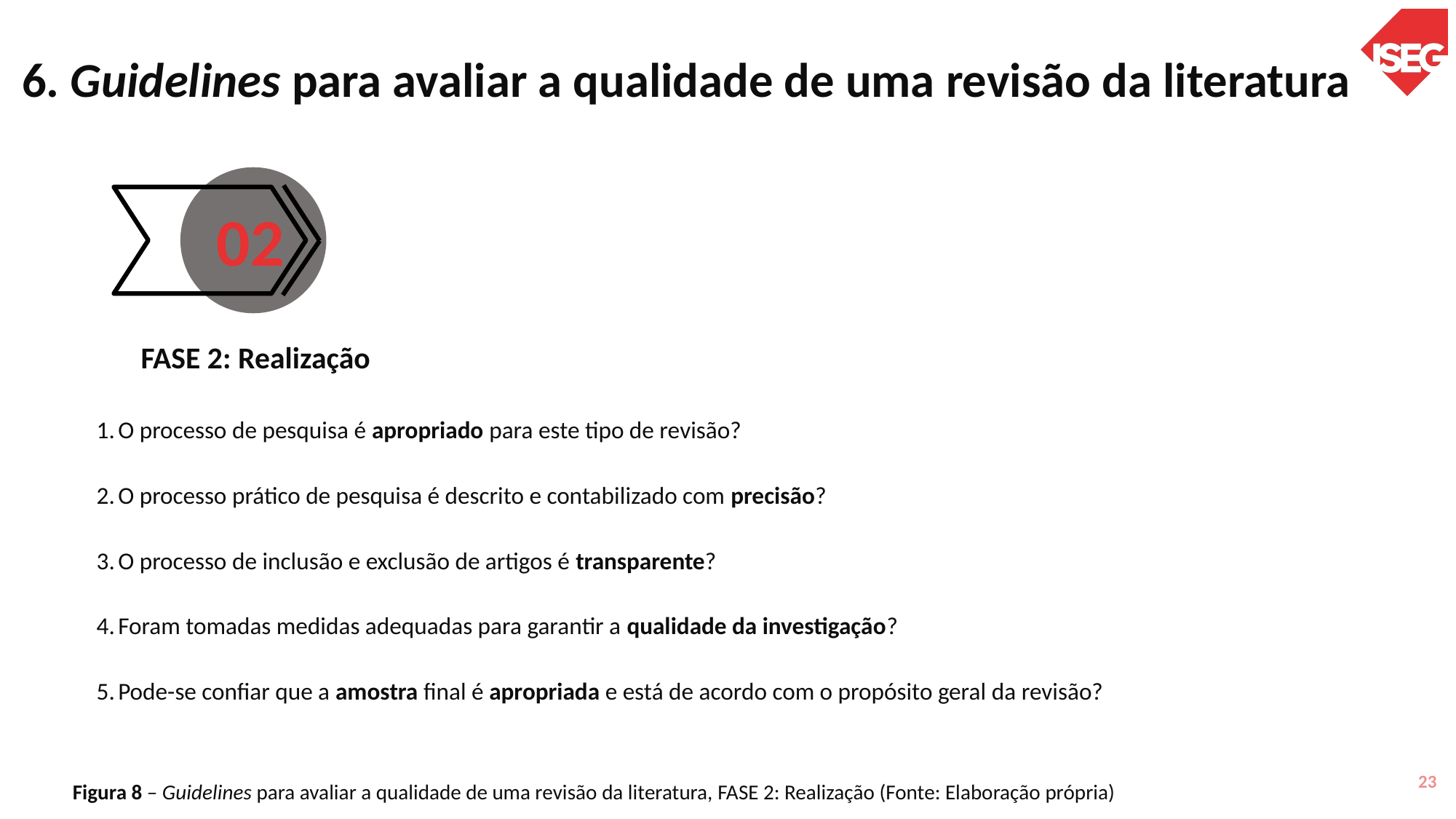

# 6. Guidelines para avaliar a qualidade de uma revisão da literatura

02
FASE 2: Realização
O processo de pesquisa é apropriado para este tipo de revisão?
O processo prático de pesquisa é descrito e contabilizado com precisão?
O processo de inclusão e exclusão de artigos é transparente?
Foram tomadas medidas adequadas para garantir a qualidade da investigação?
Pode-se confiar que a amostra final é apropriada e está de acordo com o propósito geral da revisão?
23
Figura 8 – Guidelines para avaliar a qualidade de uma revisão da literatura, FASE 2: Realização (Fonte: Elaboração própria)